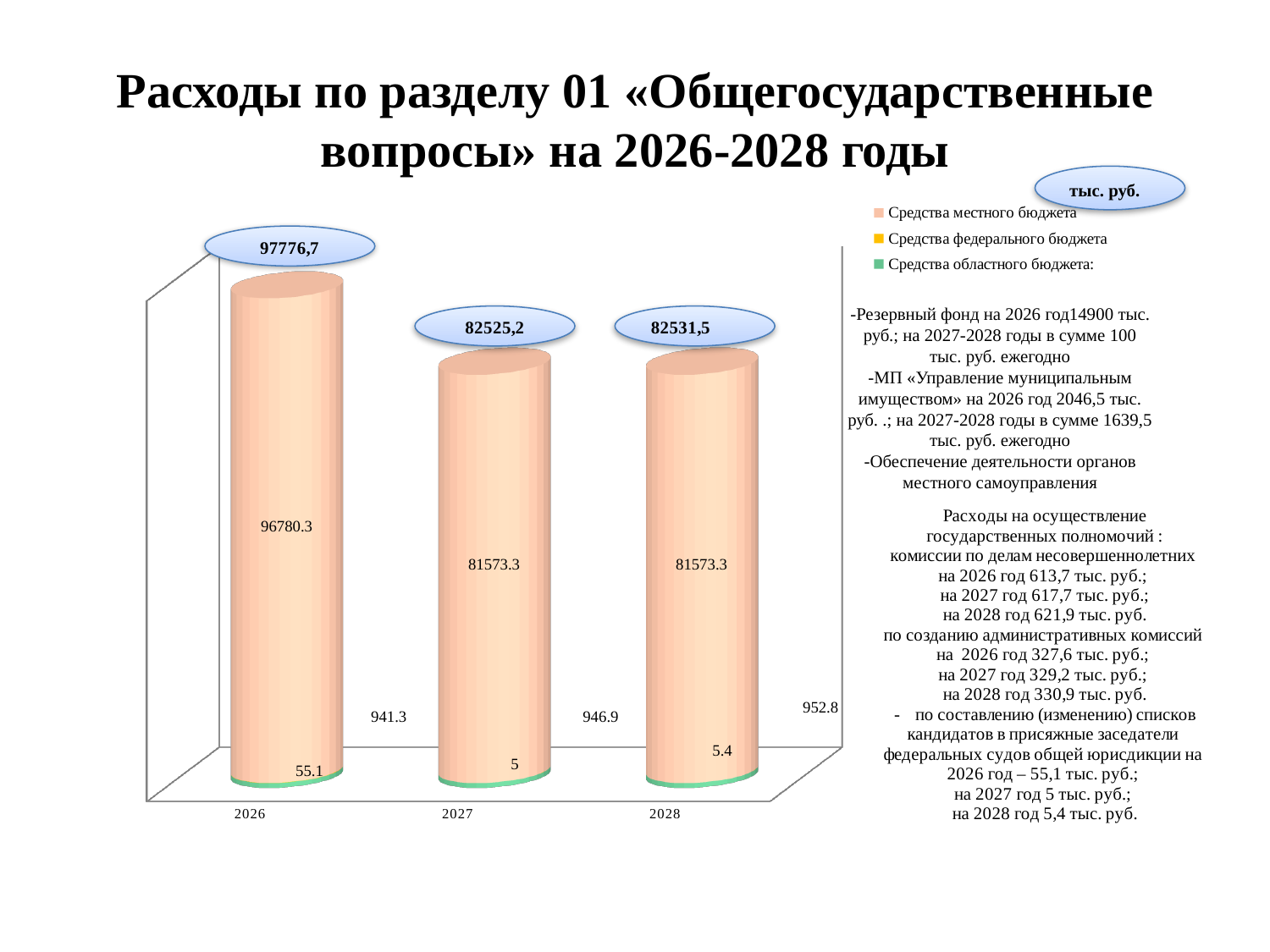

# Расходы по разделу 01 «Общегосударственные вопросы» на 2026-2028 годы
тыс. руб.

[unsupported chart]

-Резервный фонд на 2026 год14900 тыс. руб.; на 2027-2028 годы в сумме 100 тыс. руб. ежегодно
-МП «Управление муниципальным имуществом» на 2026 год 2046,5 тыс. руб. .; на 2027-2028 годы в сумме 1639,5 тыс. руб. ежегодно
-Обеспечение деятельности органов местного самоуправления